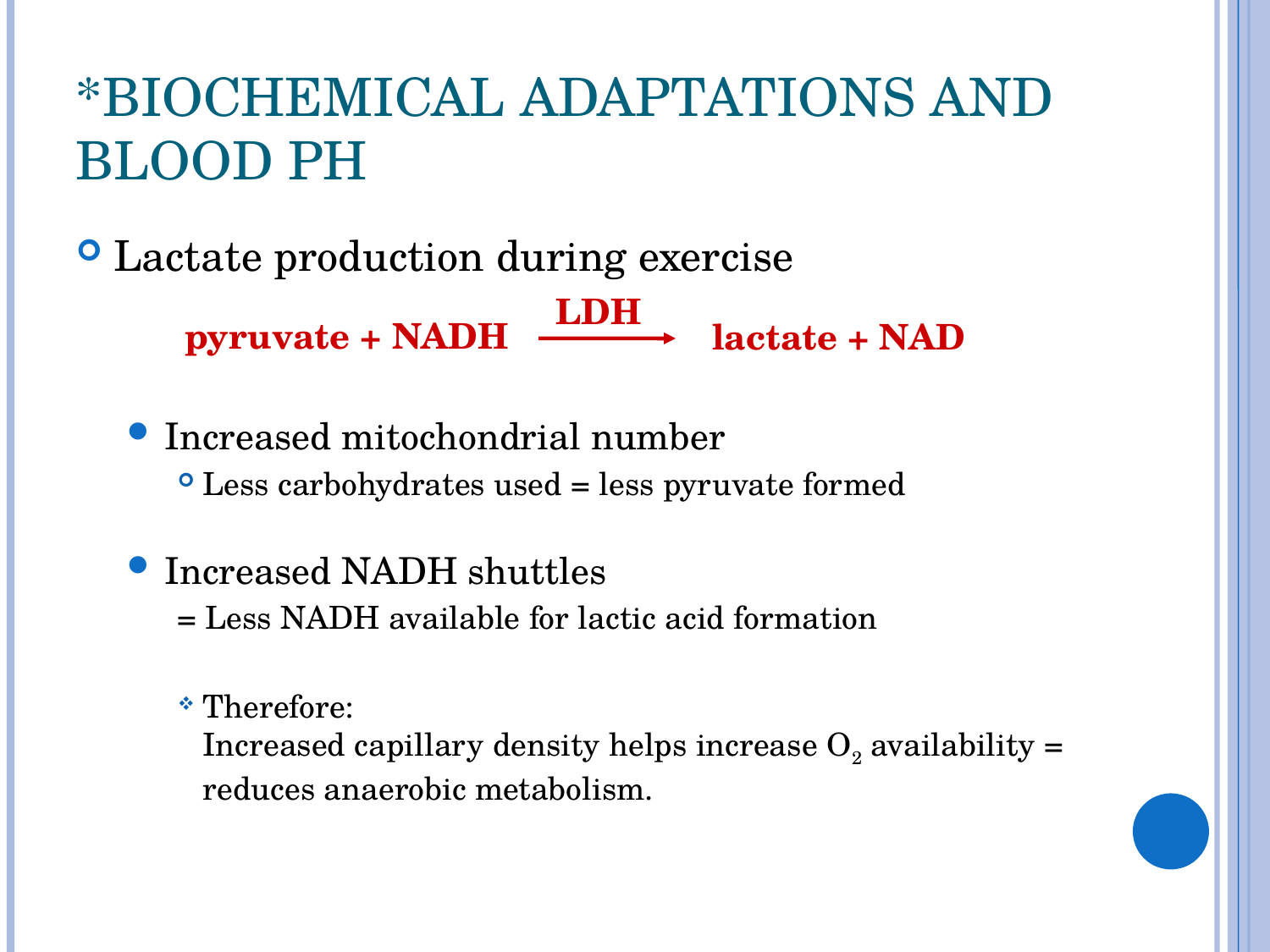

# *Biochemical Adaptations and Blood pH
Lactate production during exercise

Increased mitochondrial number
Less carbohydrates used = less pyruvate formed
Increased NADH shuttles
= Less NADH available for lactic acid formation

Therefore:
Increased capillary density helps increase O2 availability = reduces anaerobic metabolism.

LDH
pyruvate + NADH
lactate + NAD